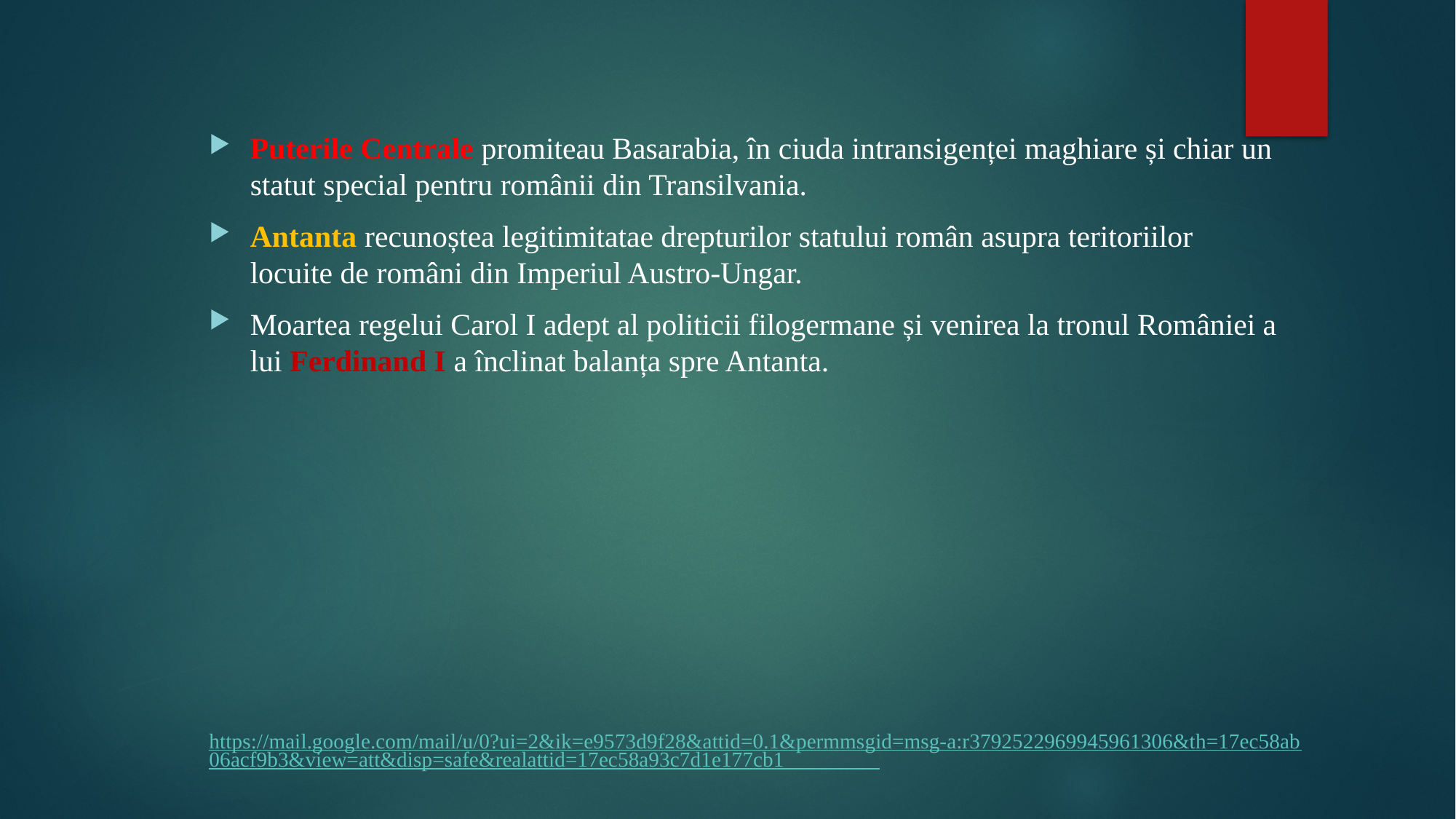

Puterile Centrale promiteau Basarabia, în ciuda intransigenței maghiare și chiar un statut special pentru românii din Transilvania.
Antanta recunoștea legitimitatae drepturilor statului român asupra teritoriilor locuite de români din Imperiul Austro-Ungar.
Moartea regelui Carol I adept al politicii filogermane și venirea la tronul României a lui Ferdinand I a înclinat balanța spre Antanta.
         https://mail.google.com/mail/u/0?ui=2&ik=e9573d9f28&attid=0.1&permmsgid=msg-a:r3792522969945961306&th=17ec58ab06acf9b3&view=att&disp=safe&realattid=17ec58a93c7d1e177cb1